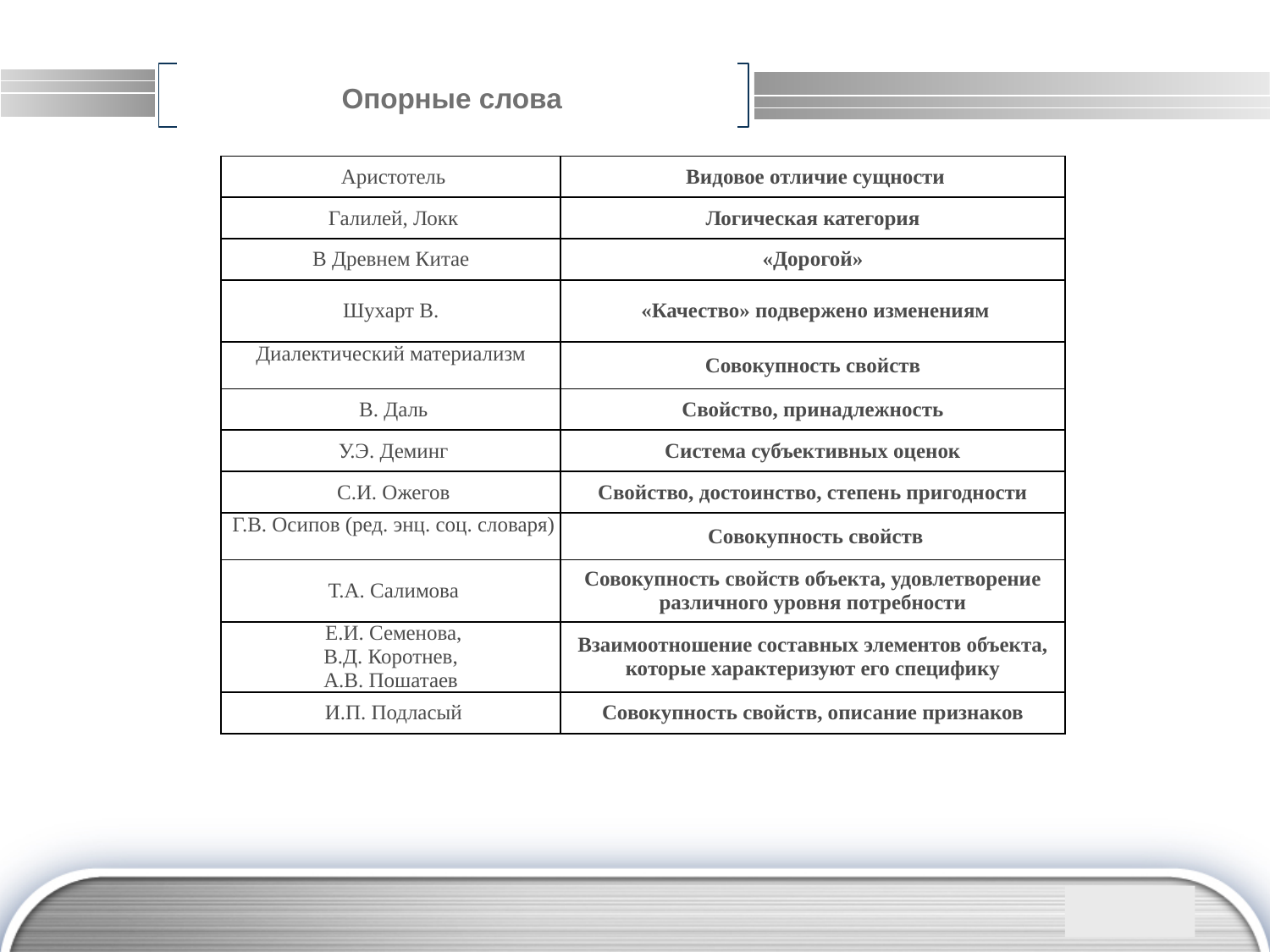

# Опорные слова
| Аристотель | Видовое отличие сущности |
| --- | --- |
| Галилей, Локк | Логическая категория |
| В Древнем Китае | «Дорогой» |
| Шухарт В. | «Качество» подвержено изменениям |
| Диалектический материализм | Совокупность свойств |
| В. Даль | Свойство, принадлежность |
| У.Э. Деминг | Система субъективных оценок |
| С.И. Ожегов | Свойство, достоинство, степень пригодности |
| Г.В. Осипов (ред. энц. соц. словаря) | Совокупность свойств |
| Т.А. Салимова | Совокупность свойств объекта, удовлетворение различного уровня потребности |
| Е.И. Семенова, В.Д. Коротнев, А.В. Пошатаев | Взаимоотношение составных элементов объекта, которые характеризуют его специфику |
| И.П. Подласый | Совокупность свойств, описание признаков |